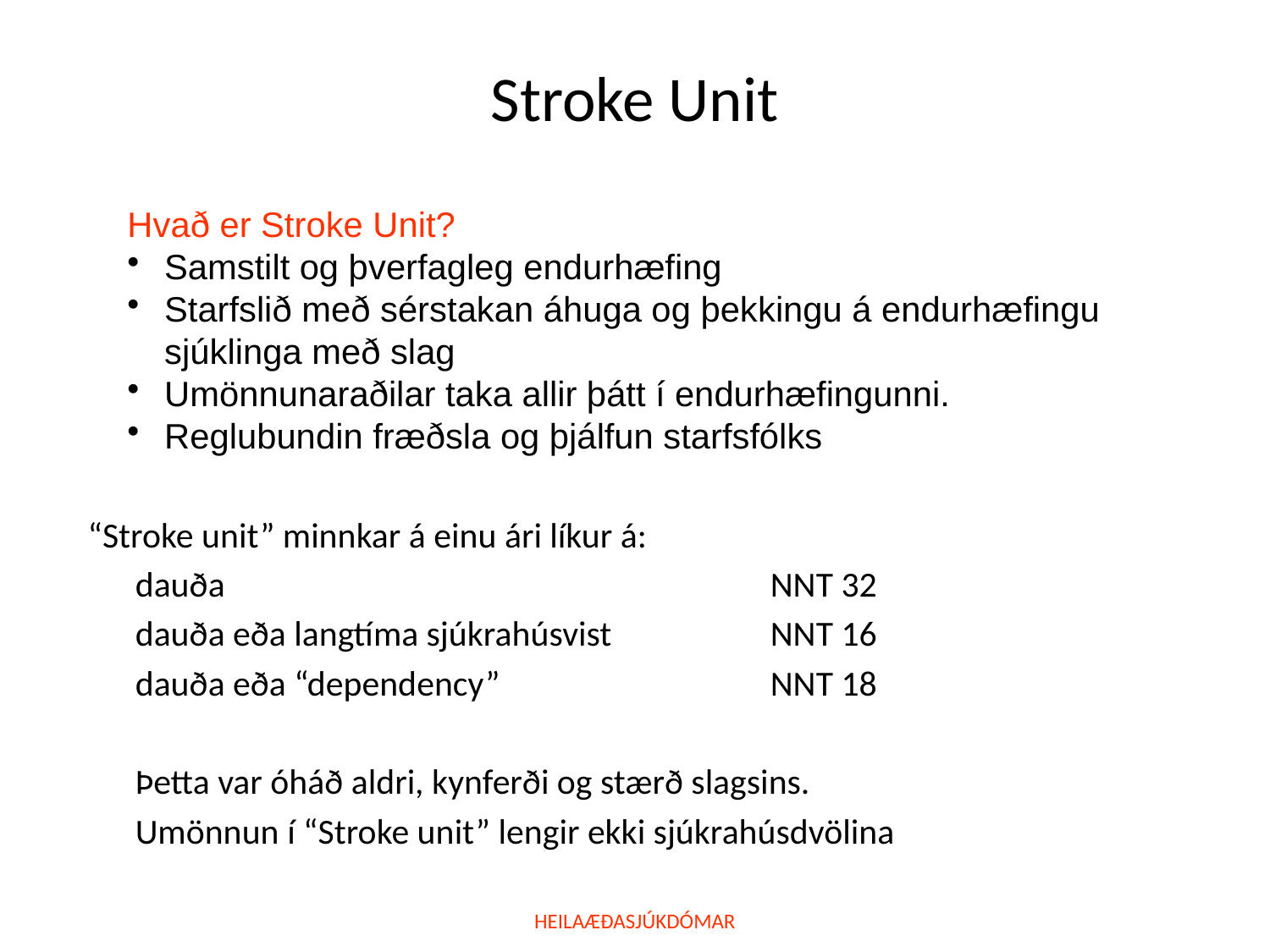

# Stroke Unit
Hvað er Stroke Unit?
Samstilt og þverfagleg endurhæfing
Starfslið með sérstakan áhuga og þekkingu á endurhæfingu sjúklinga með slag
Umönnunaraðilar taka allir þátt í endurhæfingunni.
Reglubundin fræðsla og þjálfun starfsfólks
“Stroke unit” minnkar á einu ári líkur á:
	dauða 					NNT 32
	dauða eða langtíma sjúkrahúsvist		NNT 16
	dauða eða “dependency” 			NNT 18

	Þetta var óháð aldri, kynferði og stærð slagsins.
	Umönnun í “Stroke unit” lengir ekki sjúkrahúsdvölina

HEILAÆÐASJÚKDÓMAR